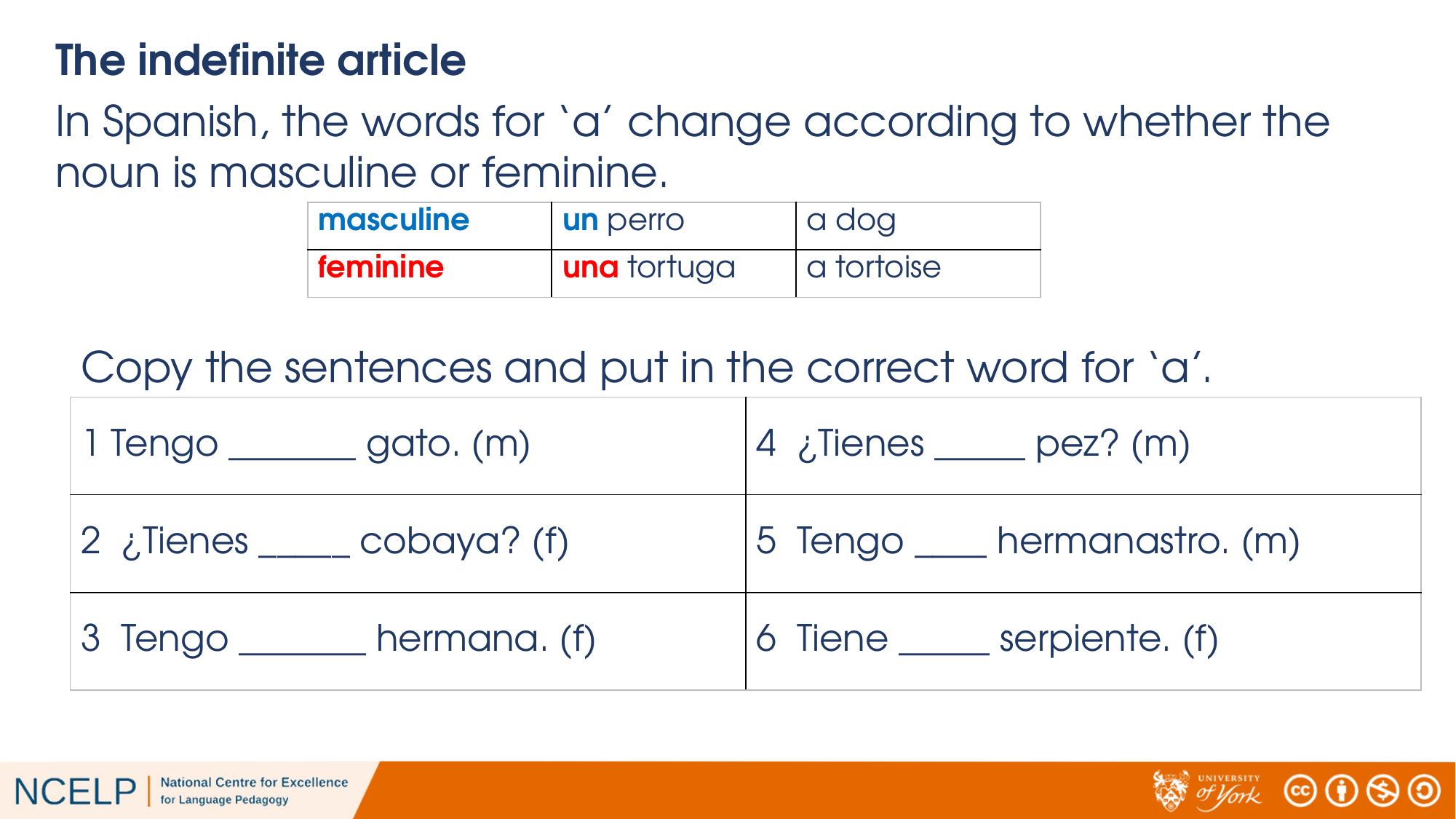

# The indefinite article
In Spanish, the words for ‘a’ change according to whether the noun is masculine or feminine.
| masculine | un perro | a dog |
| --- | --- | --- |
| feminine | una tortuga | a tortoise |
Copy the sentences and put in the correct word for ‘a’.
| 1 Tengo \_\_\_\_\_\_\_ gato. (m) | 4 ¿Tienes \_\_\_\_\_ pez? (m) |
| --- | --- |
| 2 ¿Tienes \_\_\_\_\_ cobaya? (f) | 5 Tengo \_\_\_\_ hermanastro. (m) |
| 3 Tengo \_\_\_\_\_\_\_ hermana. (f) | 6 Tiene \_\_\_\_\_ serpiente. (f) |